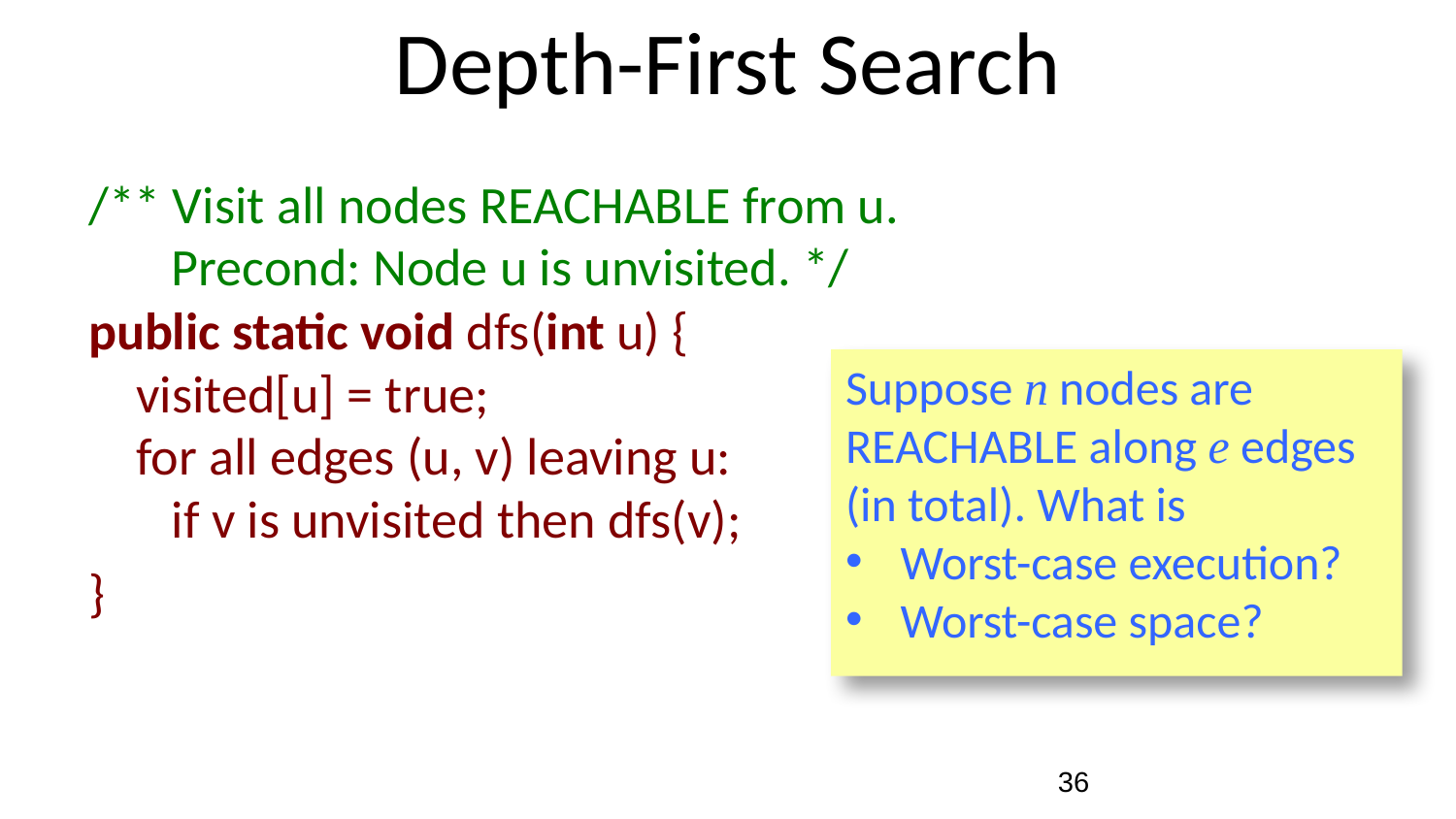

# Depth-First Search
/** Visit all nodes REACHABLE from u.
       Precond: Node u is unvisited. */
public static void dfs(int u) {
    visited[u] = true;
    for all edges (u, v) leaving u:
       if v is unvisited then dfs(v);
}
Suppose n nodes are REACHABLE along e edges (in total). What is
Worst-case execution?
Worst-case space?
36